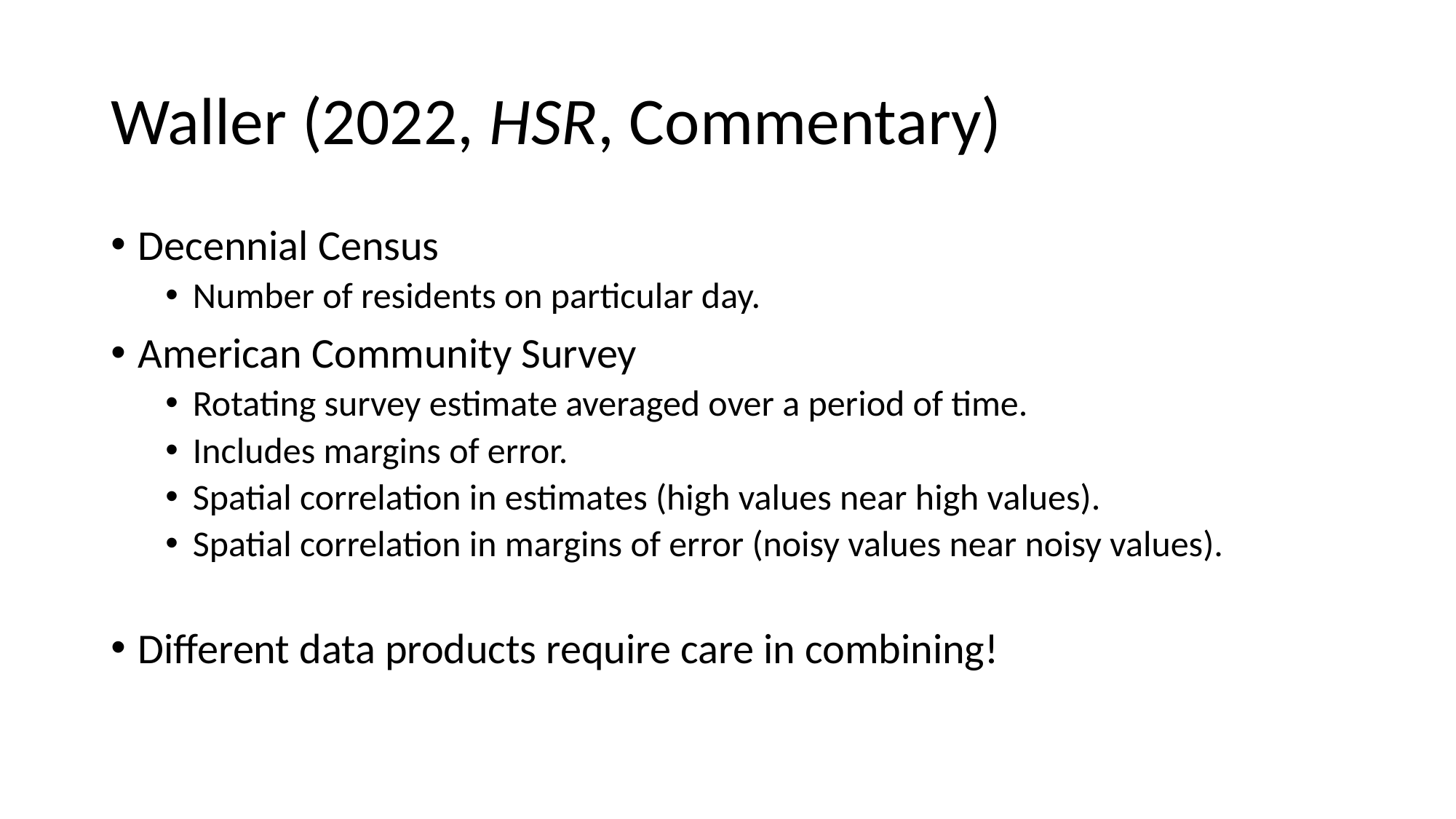

# Waller (2022, HSR, Commentary)
Decennial Census
Number of residents on particular day.
American Community Survey
Rotating survey estimate averaged over a period of time.
Includes margins of error.
Spatial correlation in estimates (high values near high values).
Spatial correlation in margins of error (noisy values near noisy values).

Different data products require care in combining!